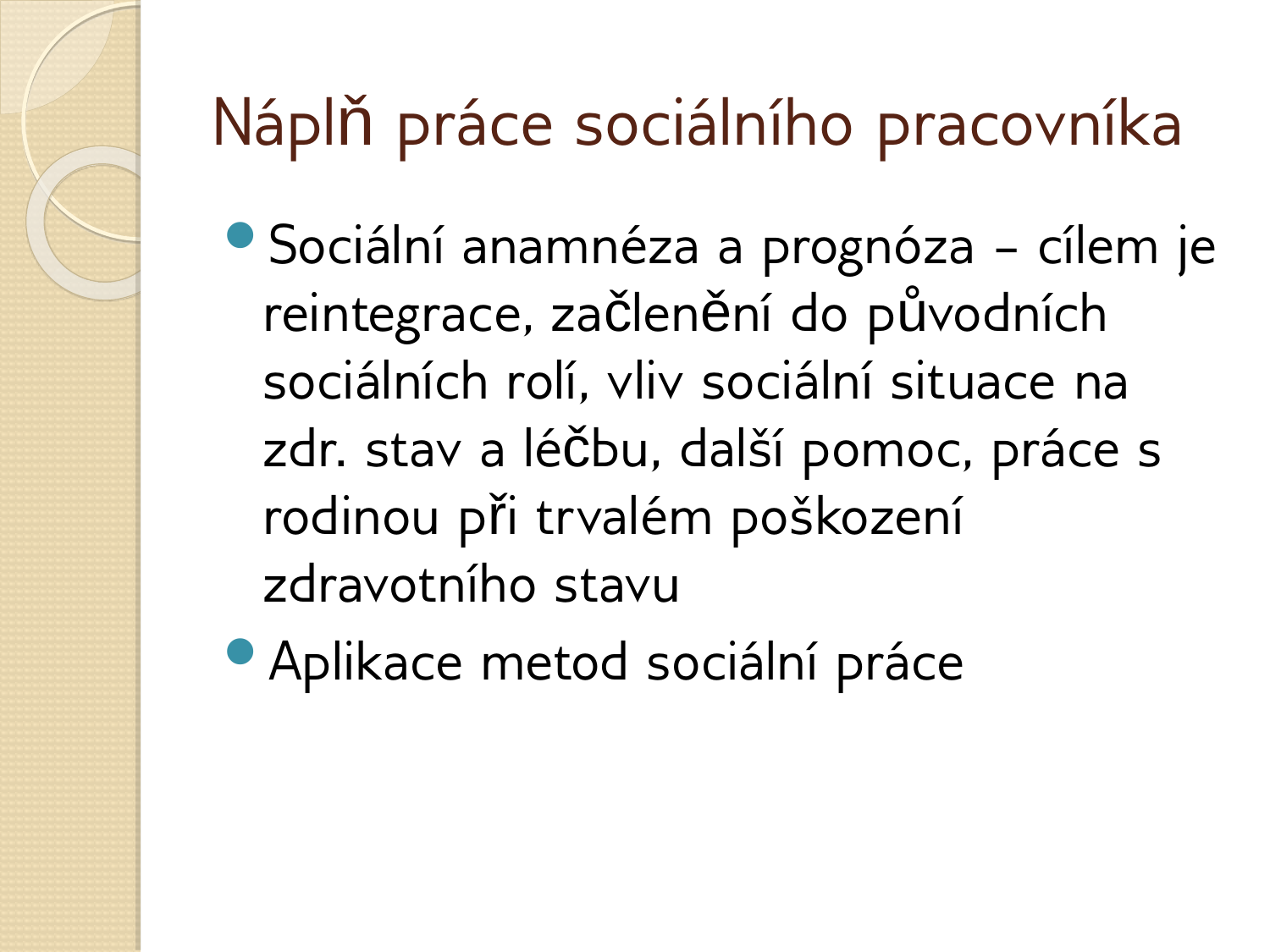

# Náplň práce sociálního pracovníka
Sociální anamnéza a prognóza – cílem je reintegrace, začlenění do původních sociálních rolí, vliv sociální situace na zdr. stav a léčbu, další pomoc, práce s rodinou při trvalém poškození zdravotního stavu
Aplikace metod sociální práce